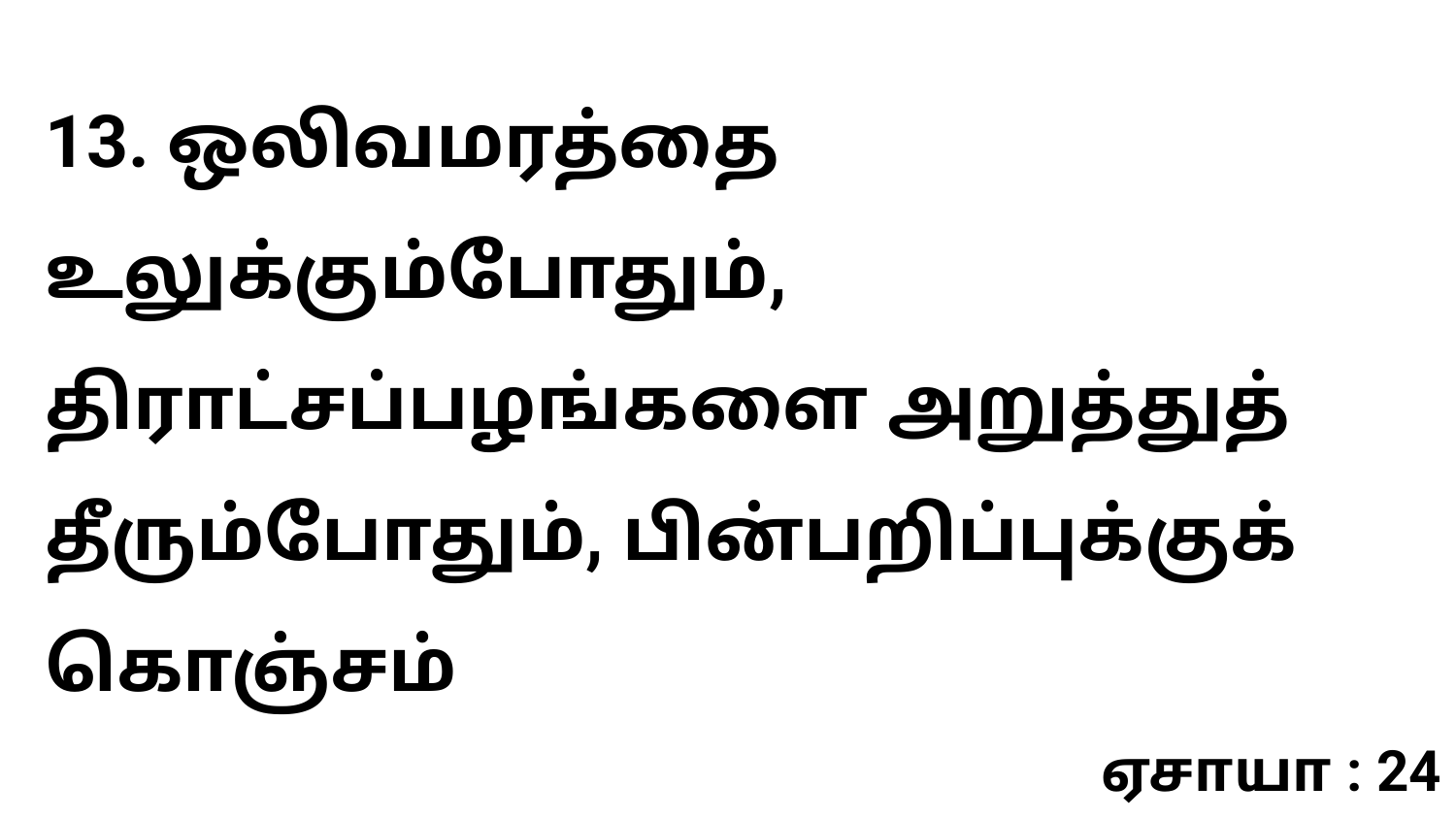

13. ஒலிவமரத்தை உலுக்கும்போதும், திராட்சப்பழங்களை அறுத்துத் தீரும்போதும், பின்பறிப்புக்குக் கொஞ்சம்
ஏசாயா : 24